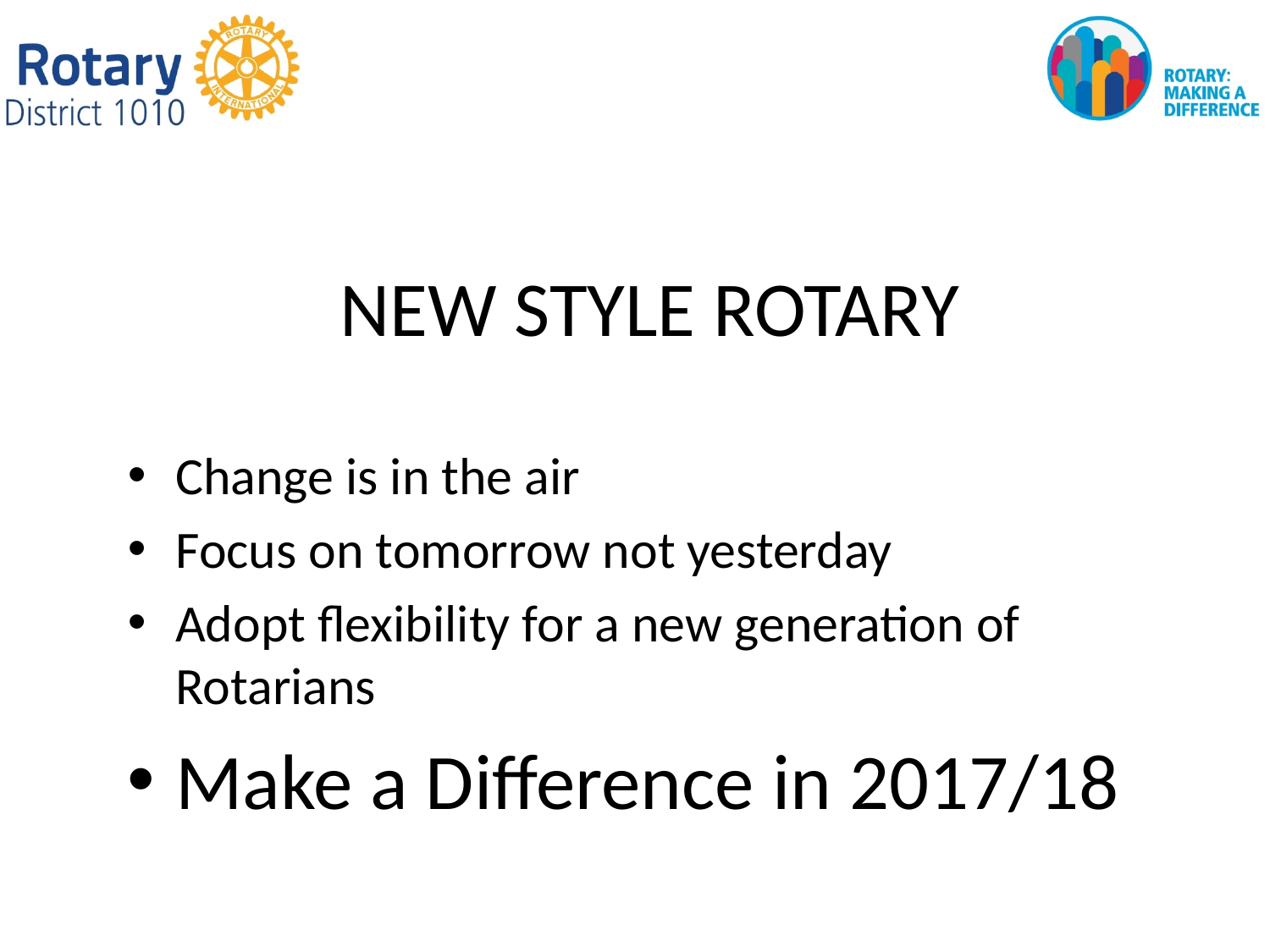

# NEW STYLE ROTARY
Change is in the air
Focus on tomorrow not yesterday
Adopt flexibility for a new generation of Rotarians
Make a Difference in 2017/18